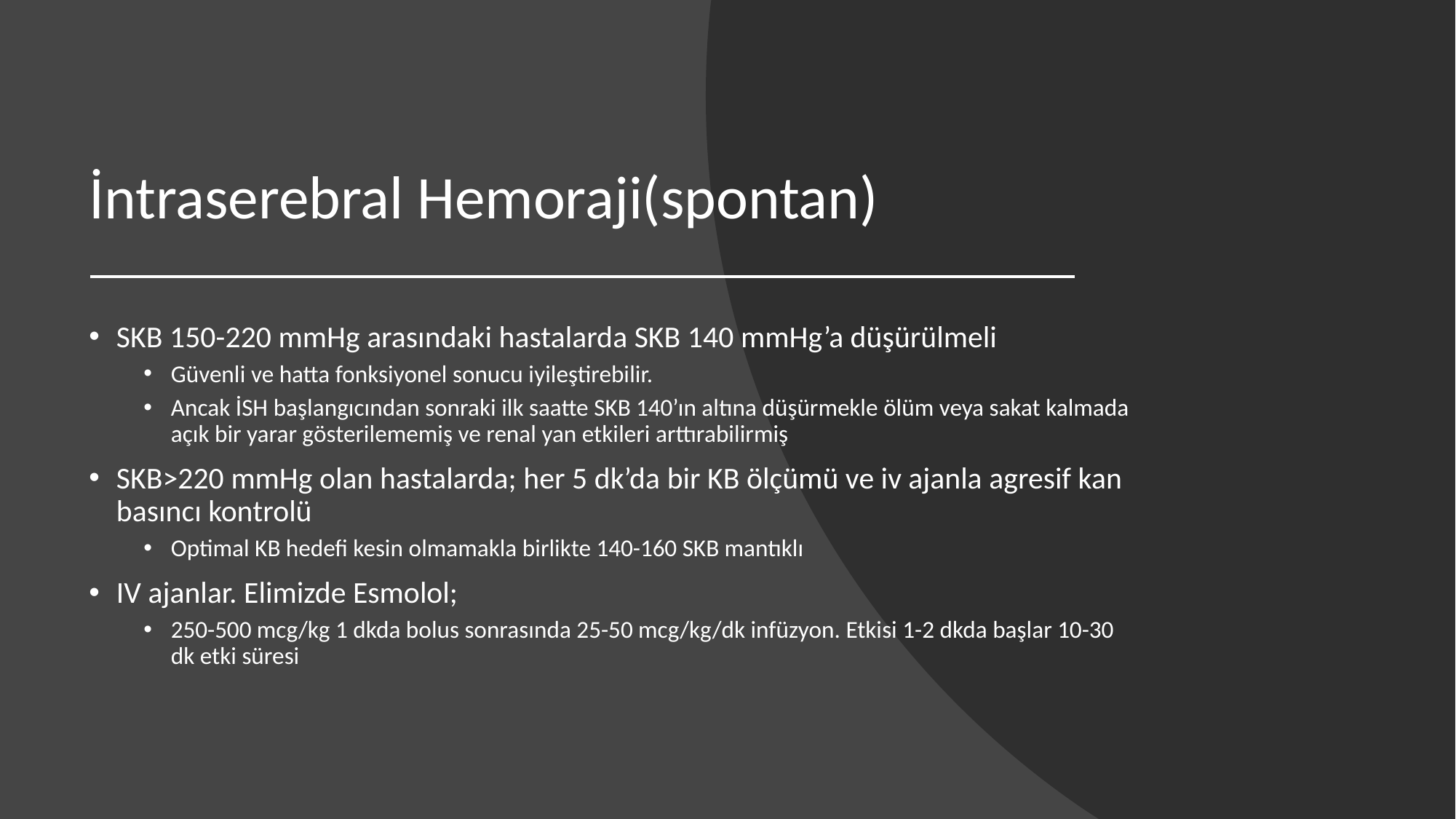

# İntraserebral Hemoraji(spontan)
SKB 150-220 mmHg arasındaki hastalarda SKB 140 mmHg’a düşürülmeli
Güvenli ve hatta fonksiyonel sonucu iyileştirebilir.
Ancak İSH başlangıcından sonraki ilk saatte SKB 140’ın altına düşürmekle ölüm veya sakat kalmada açık bir yarar gösterilememiş ve renal yan etkileri arttırabilirmiş
SKB>220 mmHg olan hastalarda; her 5 dk’da bir KB ölçümü ve iv ajanla agresif kan basıncı kontrolü
Optimal KB hedefi kesin olmamakla birlikte 140-160 SKB mantıklı
IV ajanlar. Elimizde Esmolol;
250-500 mcg/kg 1 dkda bolus sonrasında 25-50 mcg/kg/dk infüzyon. Etkisi 1-2 dkda başlar 10-30 dk etki süresi